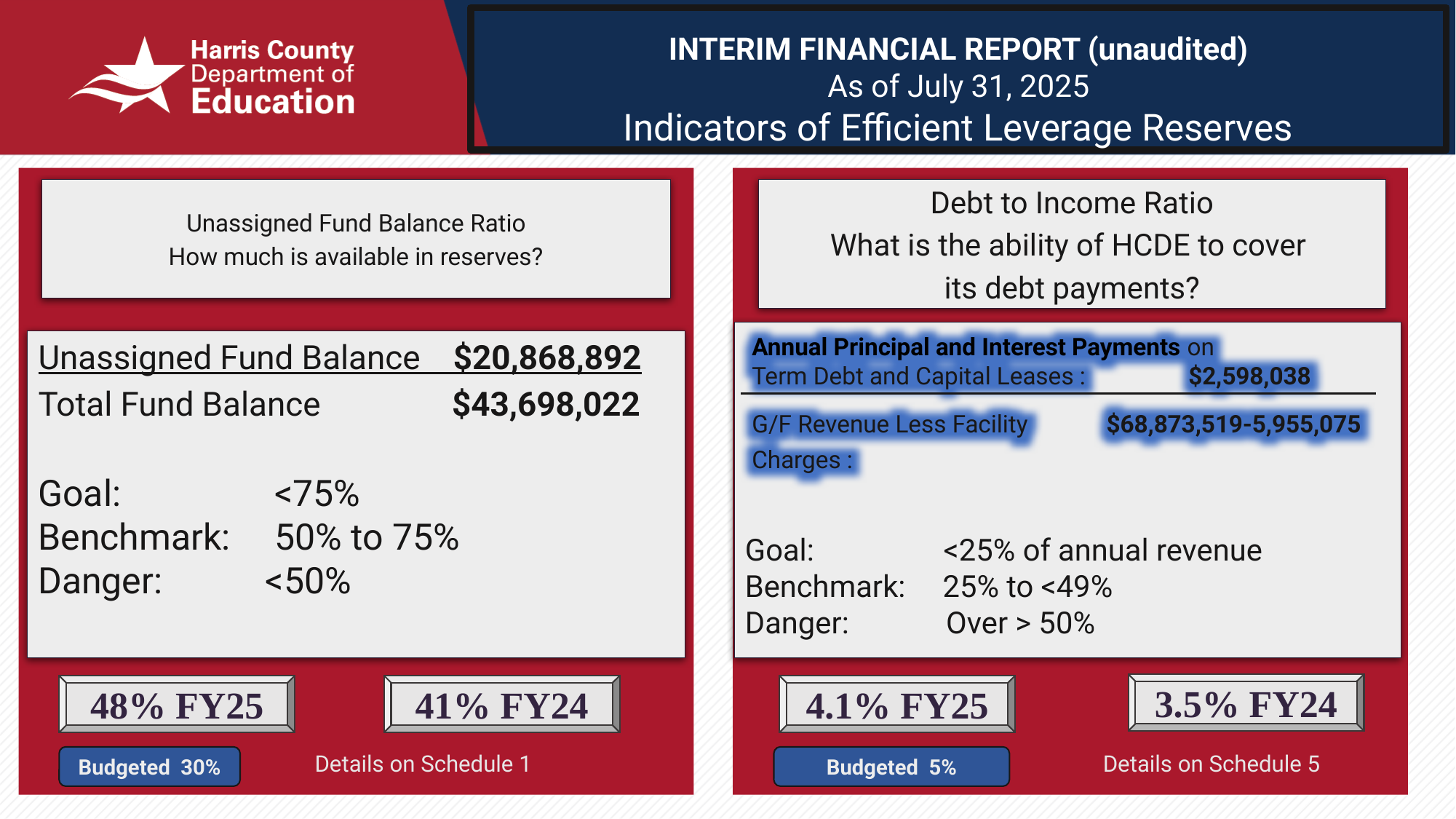

INTERIM FINANCIAL REPORT (unaudited)
As of July 31, 2025
Indicators of Efficient Leverage Reserves

Unassigned Fund Balance Ratio
How much is available in reserves?
Debt to Income Ratio
What is the ability of HCDE to cover
its debt payments?

Goal: 	            <25% of annual revenue
Benchmark:     25% to <49%
Danger:             Over > 50%
Annual Principal and Interest Payments on
Term Debt and Capital Leases :  	$2,598,038

G/F Revenue Less Facility             $68,873,519-5,955,075
Charges :
Unassigned Fund Balance    $20,868,892
Total Fund Balance                $43,698,022

Goal: 		  <75%
Benchmark:	  50% to 75%
Danger: 	 <50%
3.5% FY24
48% FY25
41% FY24
4.1% FY25
Details on Schedule 5
Details on Schedule 1
Budgeted  5%
Budgeted  30%
10